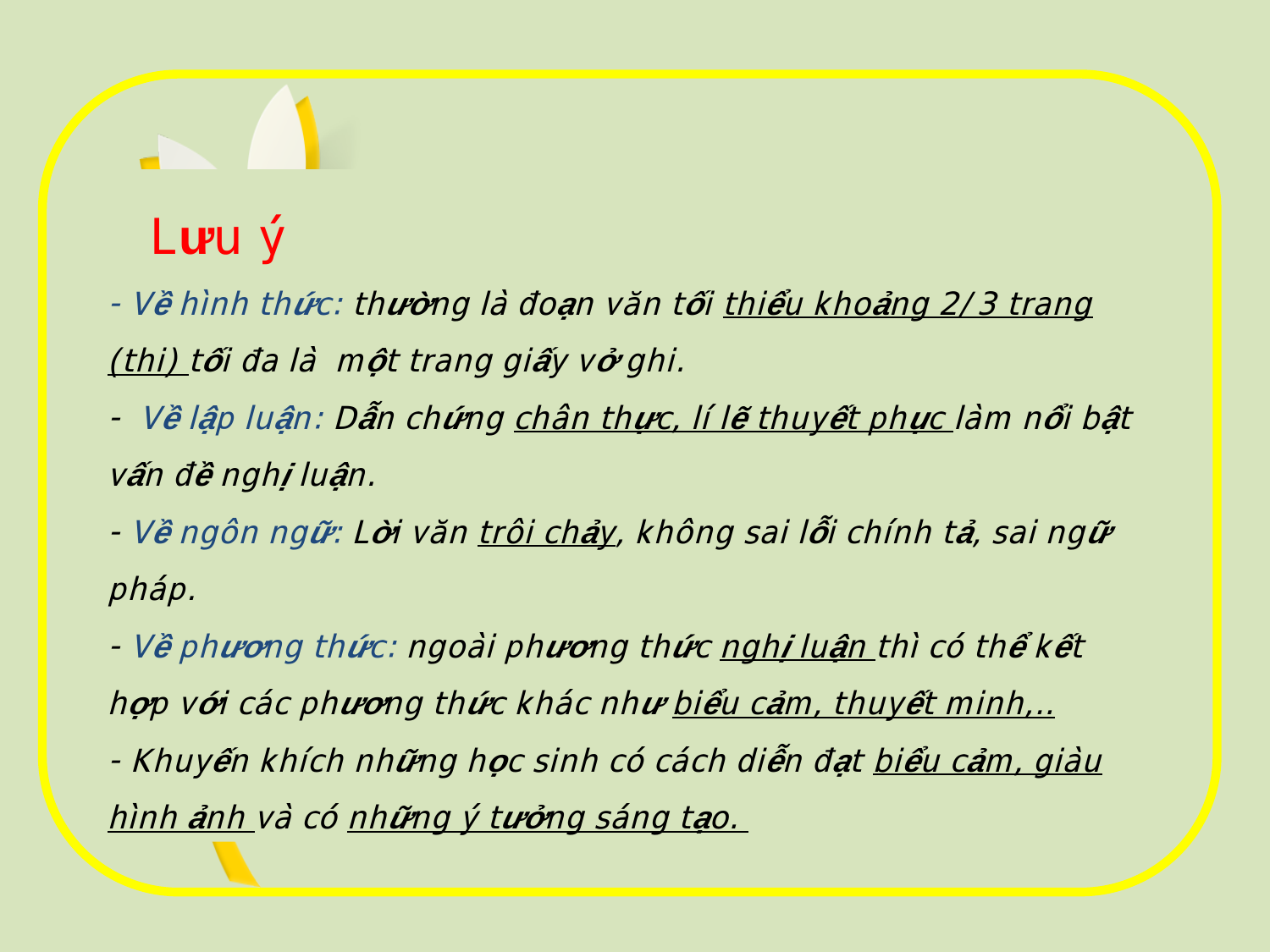

Lưu ý
- Về hình thức: thường là đoạn văn tối thiểu khoảng 2/3 trang (thi) tối đa là  một trang giấy vở ghi.
-  Về lập luận: Dẫn chứng chân thực, lí lẽ thuyết phục làm nổi bật vấn đề nghị luận.
- Về ngôn ngữ: Lời văn trôi chảy, không sai lỗi chính tả, sai ngữ pháp.
- Về phương thức: ngoài phương thức nghị luận thì có thể kết hợp với các phương thức khác như biểu cảm, thuyết minh,..
- Khuyến khích những học sinh có cách diễn đạt biểu cảm, giàu hình ảnh và có những ý tưởng sáng tạo.